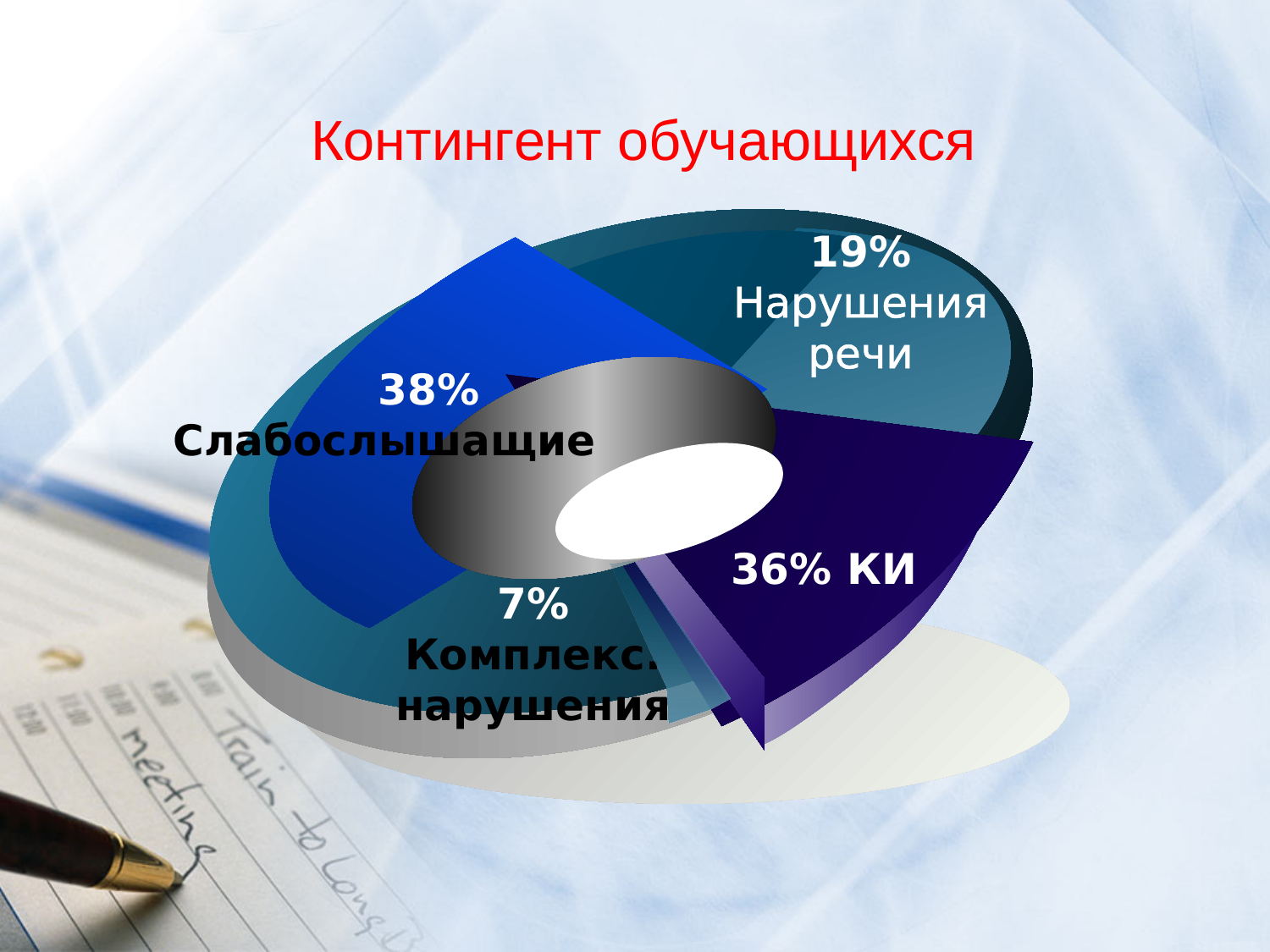

# Контингент обучающихся
19%
Нарушения речи

      38%
Слабослышащие

36% КИ

7%
Комплекс.
нарушения